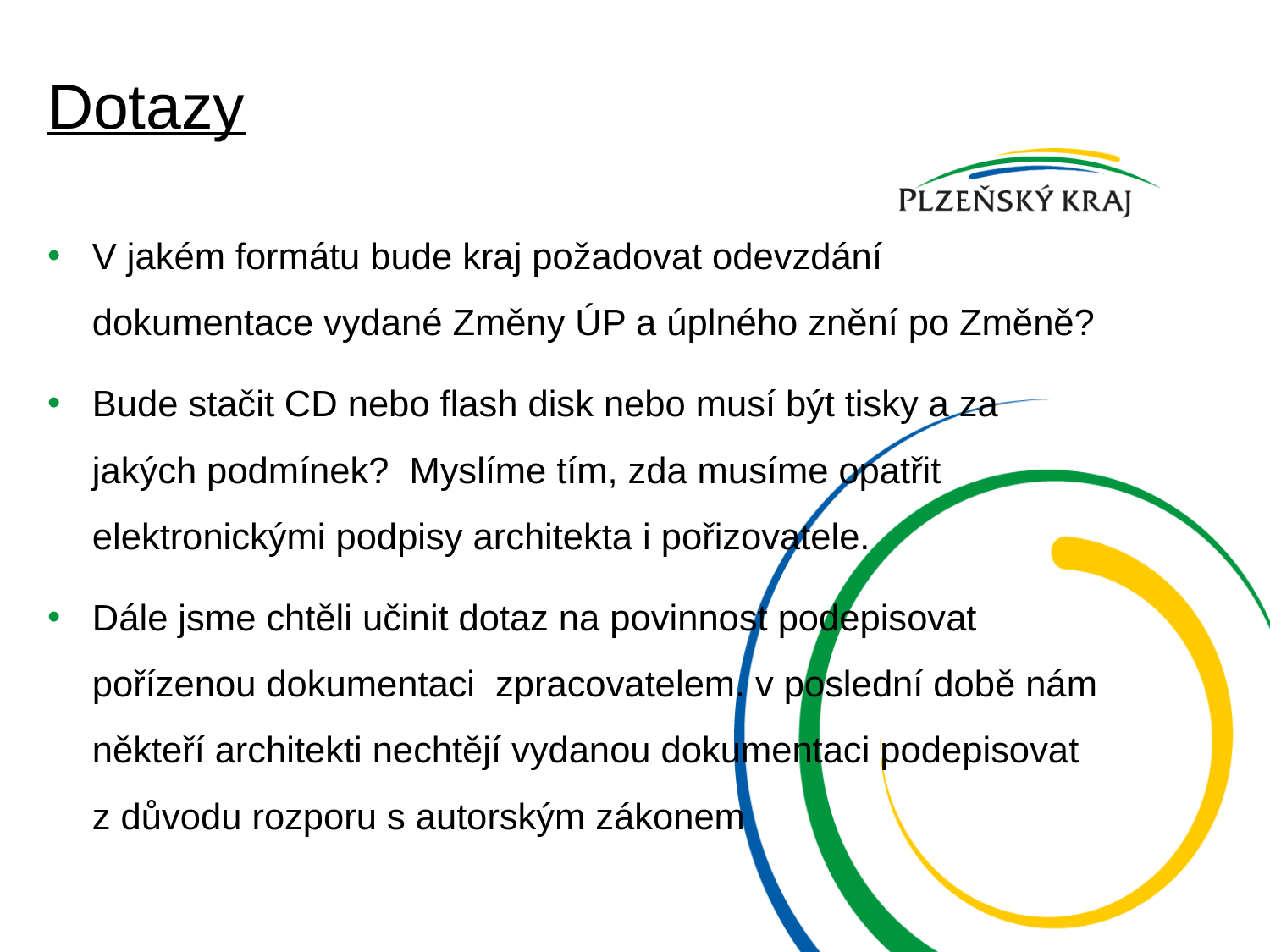

# Dotazy
V jakém formátu bude kraj požadovat odevzdání dokumentace vydané Změny ÚP a úplného znění po Změně?
Bude stačit CD nebo flash disk nebo musí být tisky a za jakých podmínek?  Myslíme tím, zda musíme opatřit elektronickými podpisy architekta i pořizovatele.
Dále jsme chtěli učinit dotaz na povinnost podepisovat pořízenou dokumentaci  zpracovatelem. v poslední době nám někteří architekti nechtějí vydanou dokumentaci podepisovat z důvodu rozporu s autorským zákonem